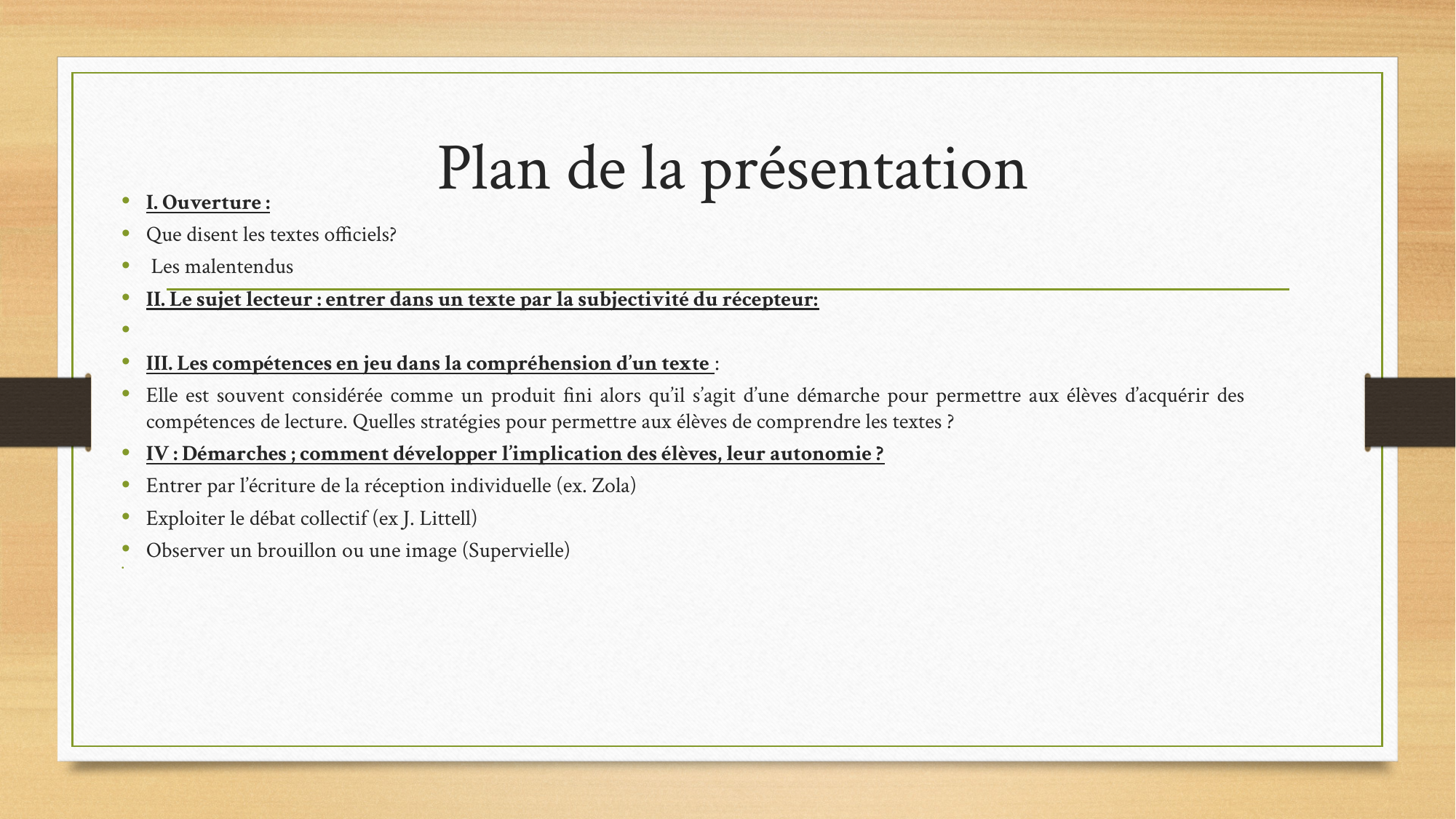

# Plan de la présentation
I. Ouverture :
Que disent les textes officiels?
 Les malentendus
II. Le sujet lecteur : entrer dans un texte par la subjectivité du récepteur:

III. Les compétences en jeu dans la compréhension d’un texte :
Elle est souvent considérée comme un produit fini alors qu’il s’agit d’une démarche pour permettre aux élèves d’acquérir des compétences de lecture. Quelles stratégies pour permettre aux élèves de comprendre les textes ?
IV : Démarches ; comment développer l’implication des élèves, leur autonomie ?
Entrer par l’écriture de la réception individuelle (ex. Zola)
Exploiter le débat collectif (ex J. Littell)
Observer un brouillon ou une image (Supervielle)